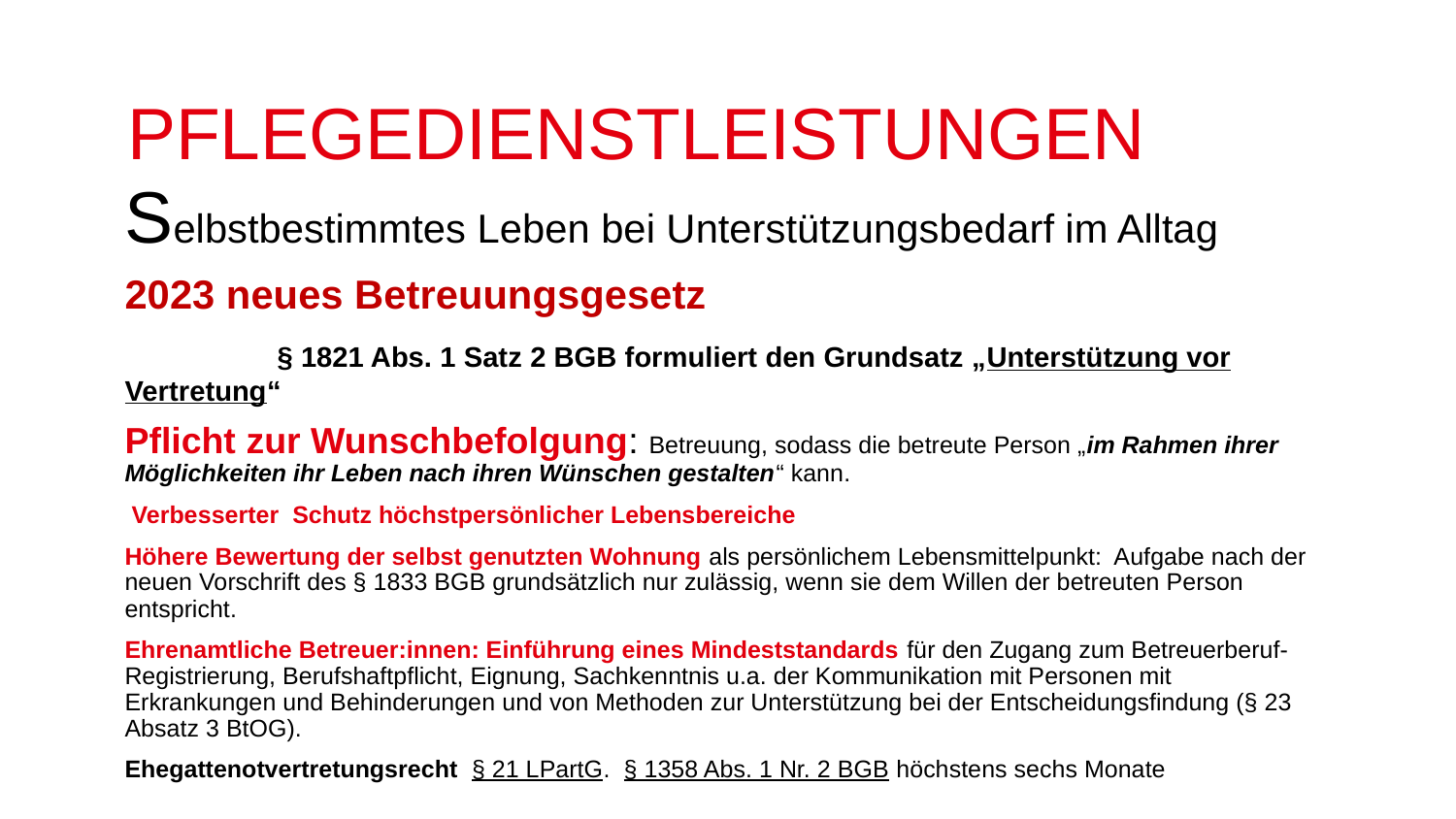

# PFLEGEDIENSTLEISTUNGEN
Selbstbestimmtes Leben bei Unterstützungsbedarf im Alltag
2023 neues Betreuungsgesetz
	 § 1821 Abs. 1 Satz 2 BGB formuliert den Grundsatz „Unterstützung vor Vertretung“
Pflicht zur Wunschbefolgung: Betreuung, sodass die betreute Person „im Rahmen ihrer Möglichkeiten ihr Leben nach ihren Wünschen gestalten“ kann.
 Verbesserter  Schutz höchstpersönlicher Lebensbereiche
Höhere Bewertung der selbst genutzten Wohnung als persönlichem Lebensmittelpunkt:  Aufgabe nach der neuen Vorschrift des § 1833 BGB grundsätzlich nur zulässig, wenn sie dem Willen der betreuten Person entspricht.
Ehrenamtliche Betreuer:innen: Einführung eines Mindeststandards für den Zugang zum Betreuerberuf- Registrierung, Berufshaftpflicht, Eignung, Sachkenntnis u.a. der Kommunikation mit Personen mit Erkrankungen und Behinderungen und von Methoden zur Unterstützung bei der Entscheidungsfindung (§ 23 Absatz 3 BtOG).
Ehegattenotvertretungsrecht  § 21 LPartG.  § 1358 Abs. 1 Nr. 2 BGB höchstens sechs Monate